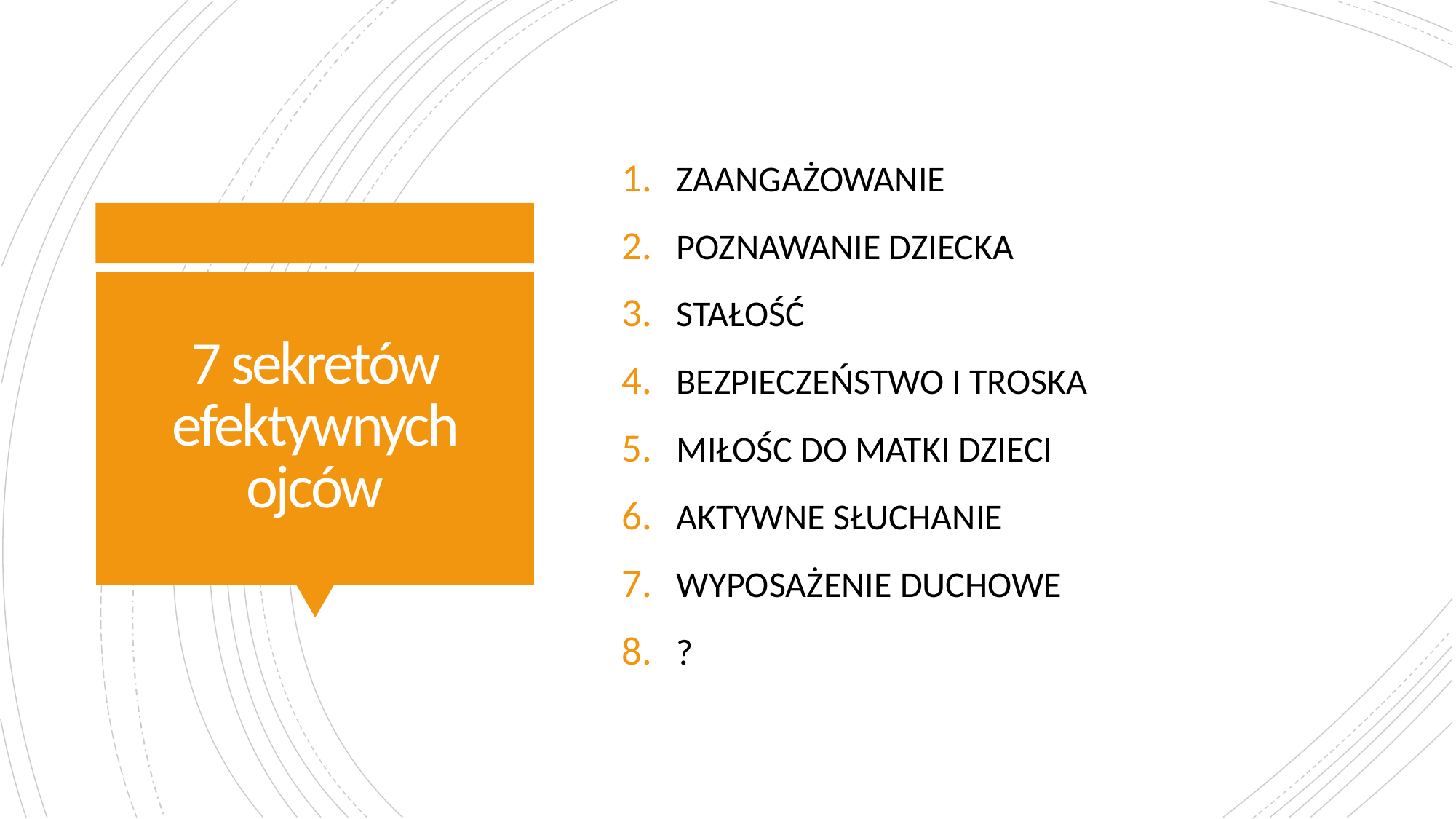

ZAANGAŻOWANIE
POZNAWANIE DZIECKA
STAŁOŚĆ
BEZPIECZEŃSTWO I TROSKA
MIŁOŚC DO MATKI DZIECI
AKTYWNE SŁUCHANIE
WYPOSAŻENIE DUCHOWE
?
# 7 sekretów efektywnych ojców